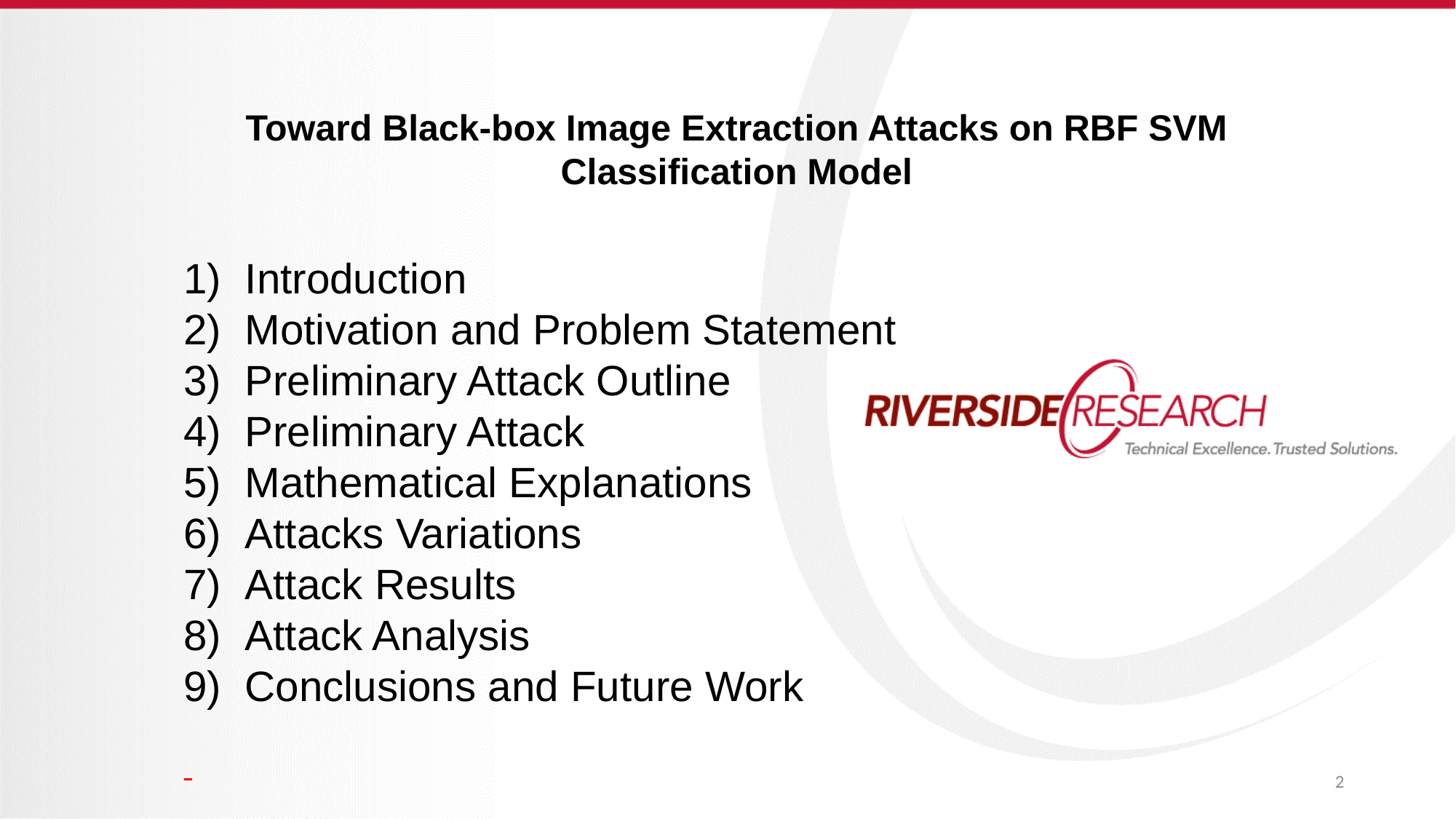

Toward Black-box Image Extraction Attacks on RBF SVM Classification Model
Introduction
Motivation and Problem Statement
Preliminary Attack Outline
Preliminary Attack
Mathematical Explanations
Attacks Variations
Attack Results
Attack Analysis
Conclusions and Future Work

2